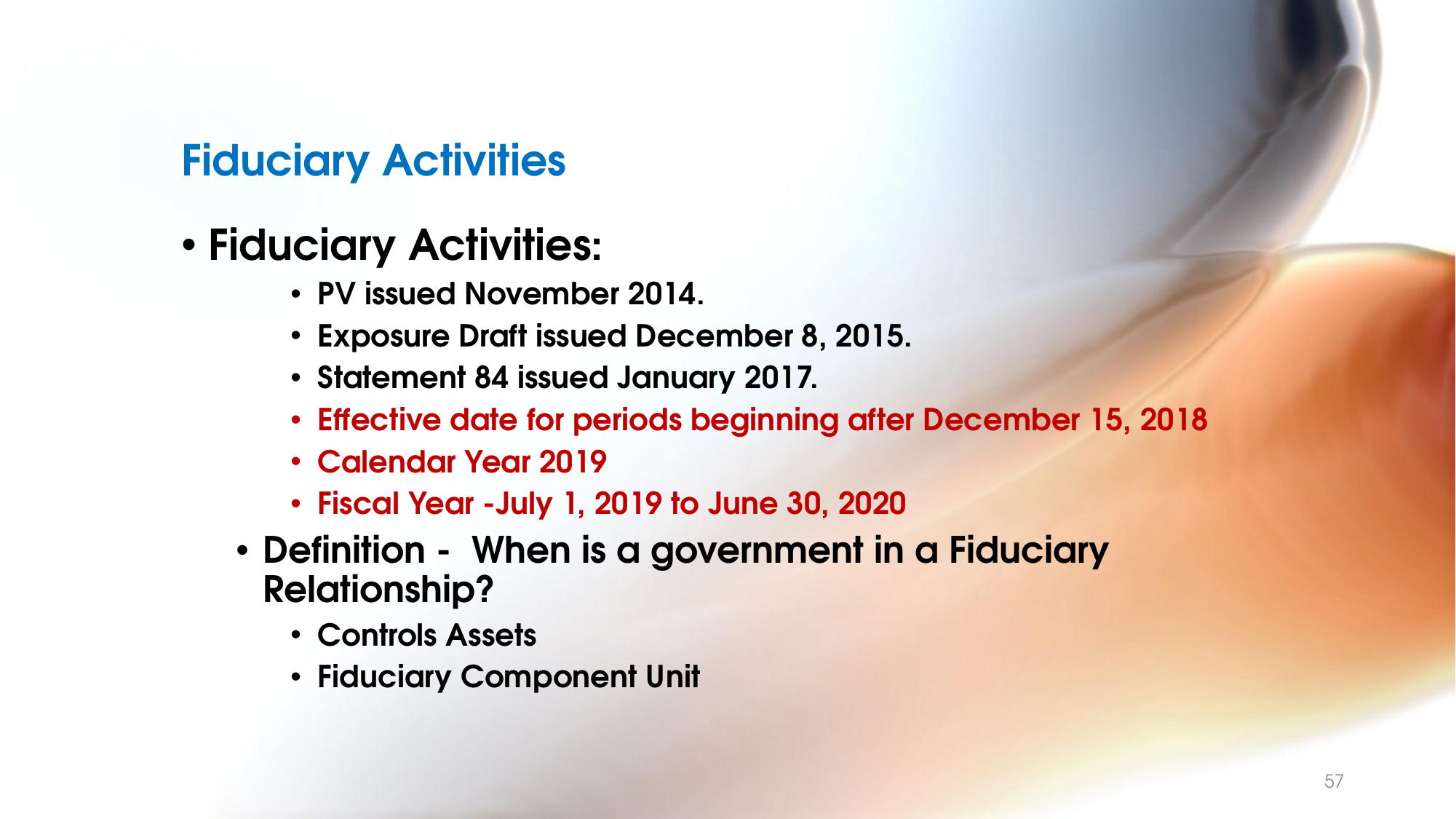

# Fiduciary Activities
Fiduciary Activities:
PV issued November 2014.
Exposure Draft issued December 8, 2015.
Statement 84 issued January 2017.
Effective date for periods beginning after December 15, 2018
Calendar Year 2019
Fiscal Year -July 1, 2019 to June 30, 2020
Definition -  When is a government in a Fiduciary Relationship?
Controls Assets
Fiduciary Component Unit

57